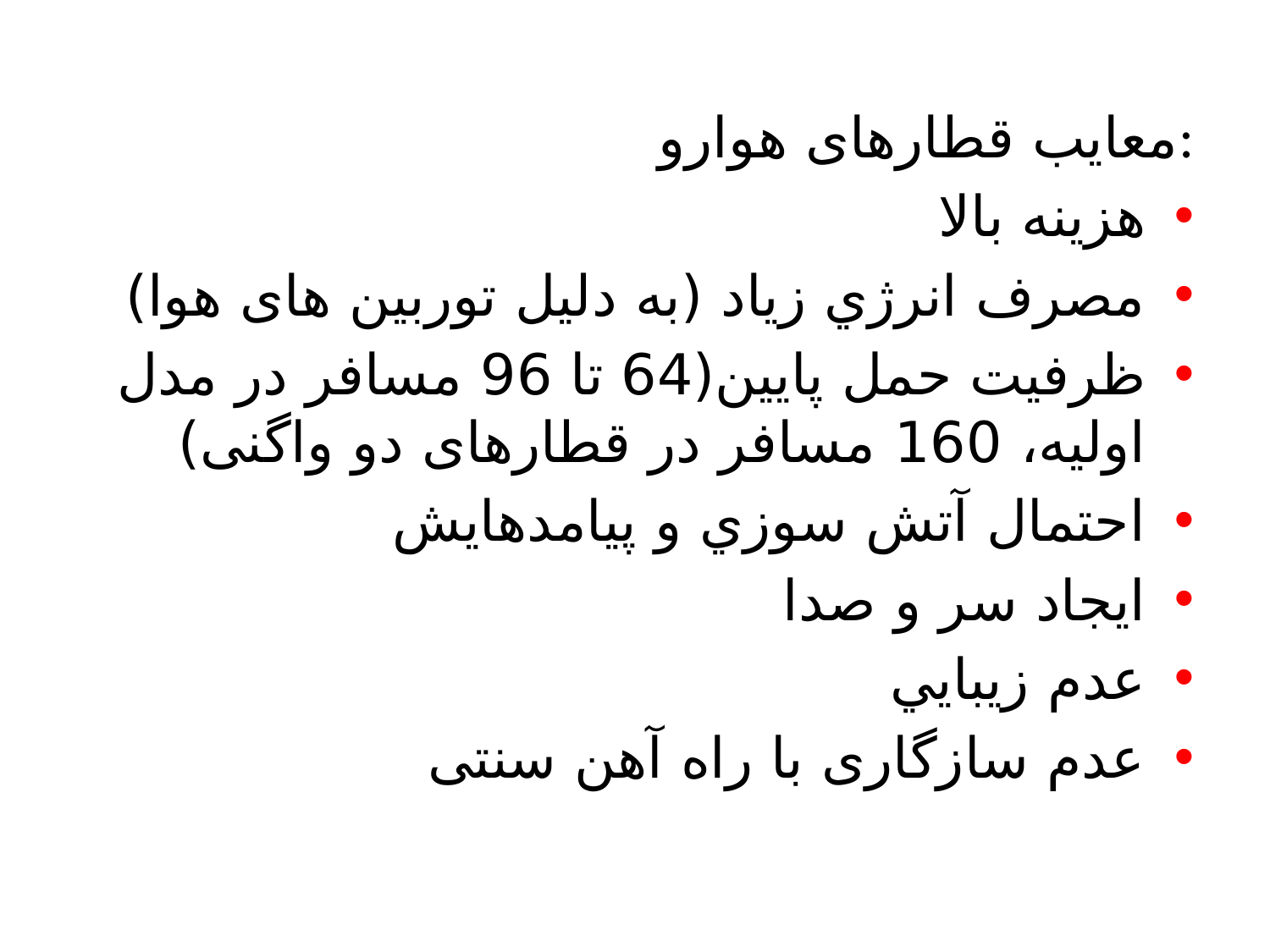

معایب قطارهای هوارو:
هزينه بالا
مصرف انرژي زیاد (به دلیل توربین های هوا)
ظرفيت حمل پایین(64 تا 96 مسافر در مدل اولیه، 160 مسافر در قطارهای دو واگنی)
احتمال آتش سوزي و پيامدهايش
ایجاد سر و صدا
عدم زيبايي
عدم سازگاری با راه آهن سنتی